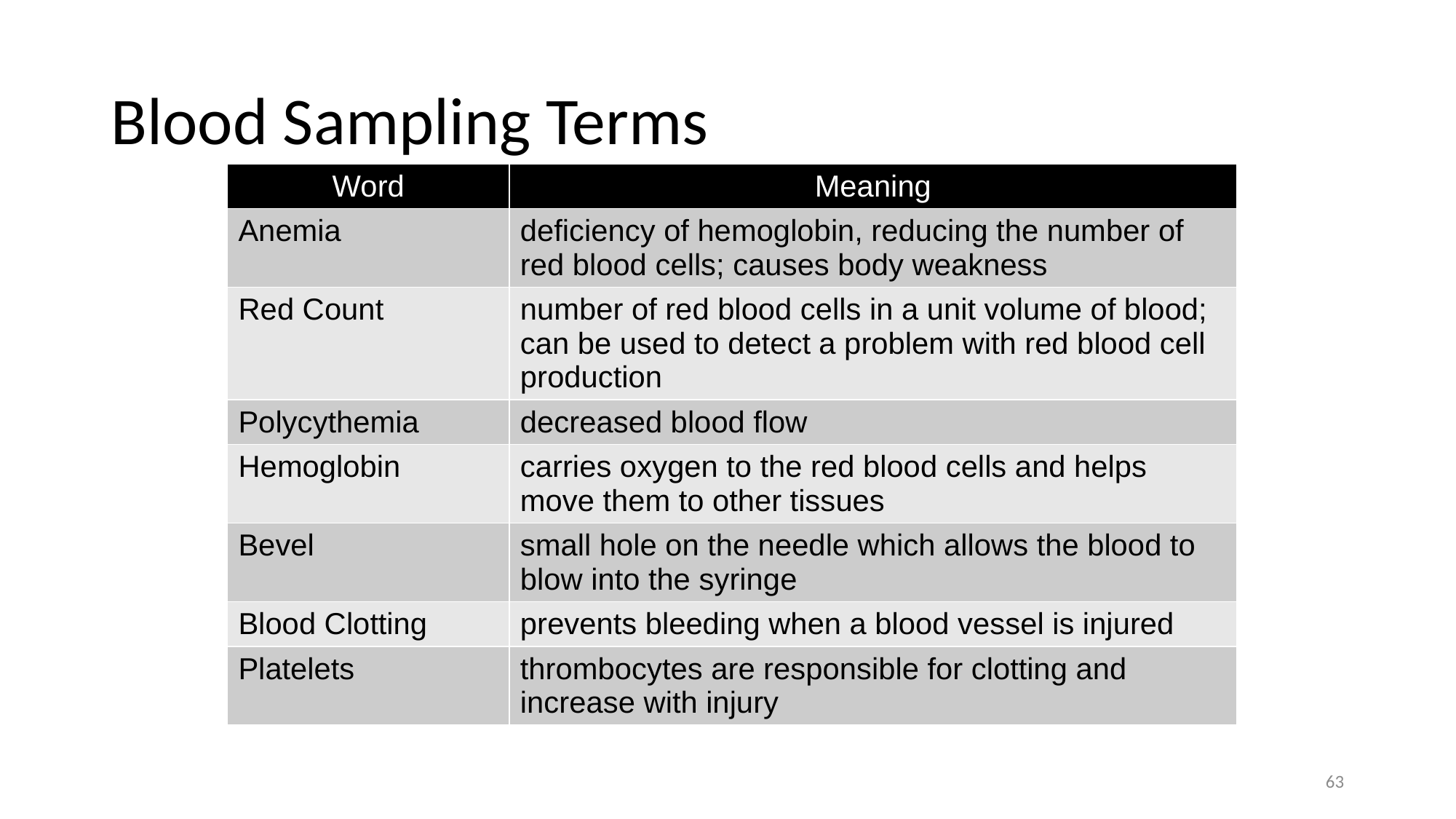

# Blood Sampling Terms
| Word | Meaning |
| --- | --- |
| Anemia | deficiency of hemoglobin, reducing the number of red blood cells; causes body weakness |
| Red Count | number of red blood cells in a unit volume of blood; can be used to detect a problem with red blood cell production |
| Polycythemia | decreased blood flow |
| Hemoglobin | carries oxygen to the red blood cells and helps move them to other tissues |
| Bevel | small hole on the needle which allows the blood to blow into the syringe |
| Blood Clotting | prevents bleeding when a blood vessel is injured |
| Platelets | thrombocytes are responsible for clotting and increase with injury |
63